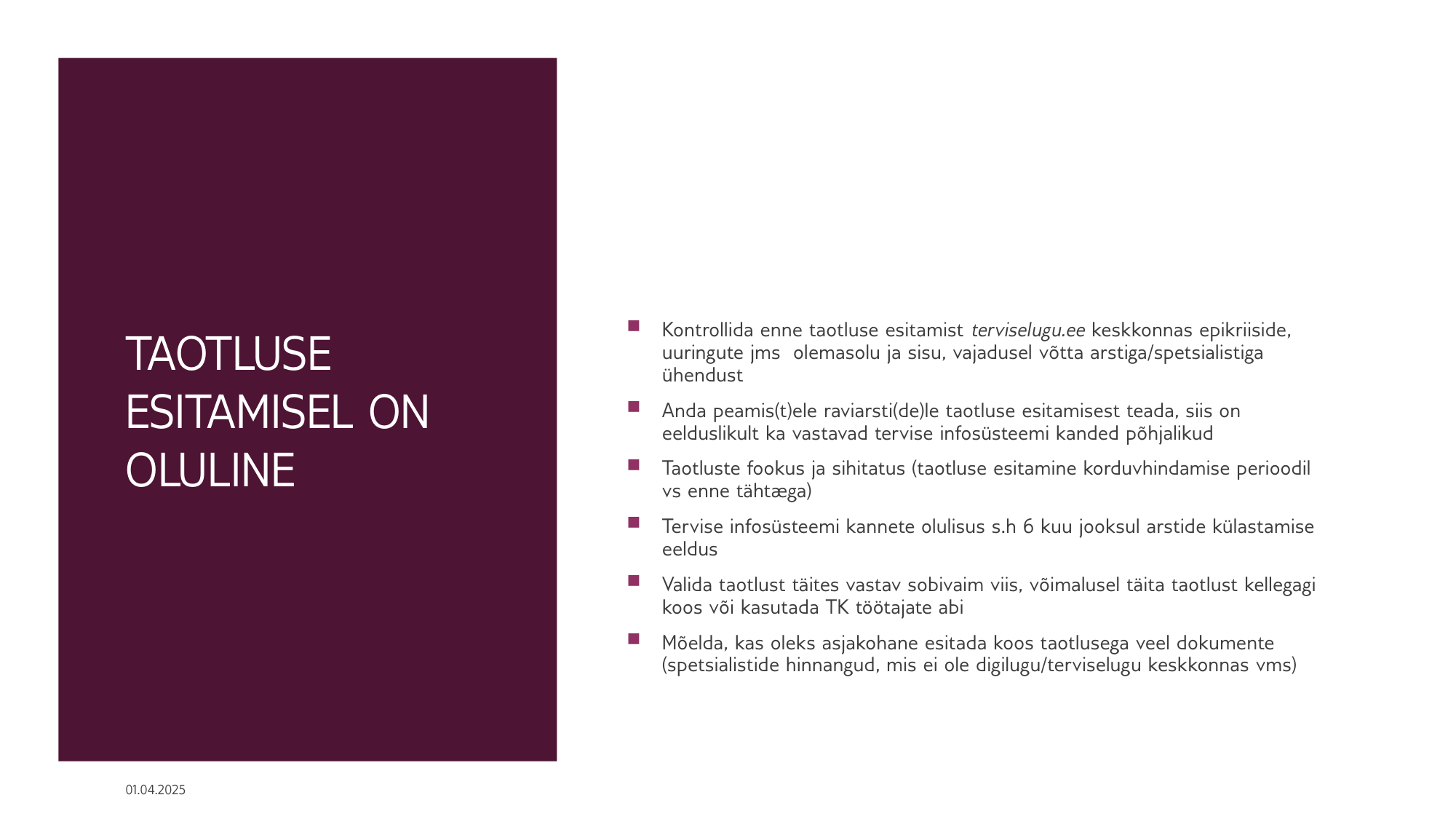

# TAOTLUSE ESITAMISEL ON OLULINE

Kontrollida enne taotluse esitamist terviselugu.ee keskkonnas epikriiside, uuringute jms  olemasolu ja sisu, vajadusel võtta arstiga/spetsialistiga ühendust
Anda peamis(t)ele raviarsti(de)le taotluse esitamisest teada, siis on eelduslikult ka vastavad tervise infosüsteemi kanded põhjalikud
Taotluste fookus ja sihitatus (taotluse esitamine korduvhindamise perioodil vs enne tähtaega)
Tervise infosüsteemi kannete olulisus s.h 6 kuu jooksul arstide külastamise eeldus
Valida taotlust täites vastav sobivaim viis, võimalusel täita taotlust kellegagi koos või kasutada TK töötajate abi
Mõelda, kas oleks asjakohane esitada koos taotlusega veel dokumente (spetsialistide hinnangud, mis ei ole digilugu/terviselugu keskkonnas vms)

01.04.2025